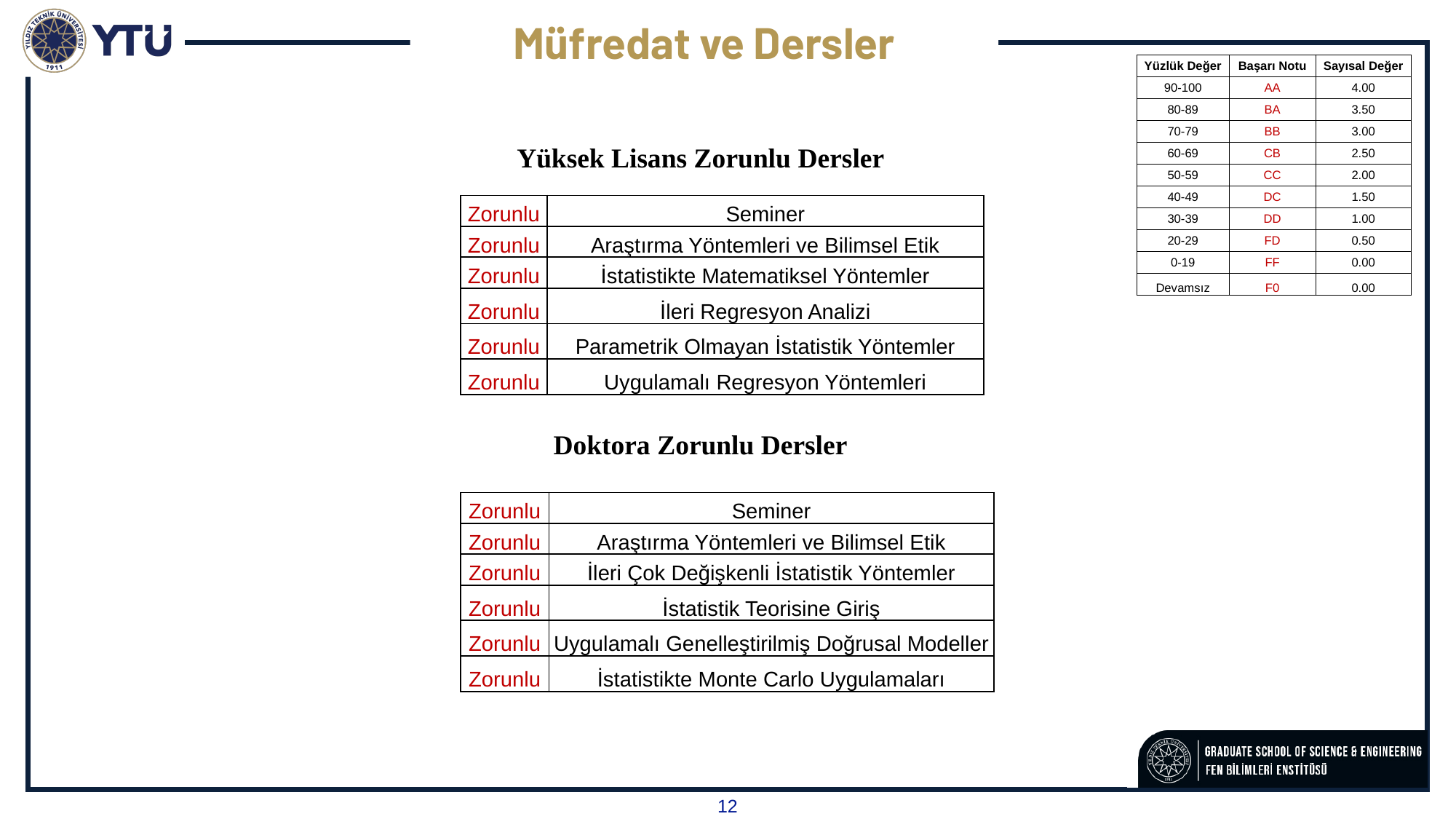

Müfredat ve Dersler
| Yüzlük Değer | Başarı Notu | Sayısal Değer |
| --- | --- | --- |
| 90-100 | AA | 4.00 |
| 80-89 | BA | 3.50 |
| 70-79 | BB | 3.00 |
| 60-69 | CB | 2.50 |
| 50-59 | CC | 2.00 |
| 40-49 | DC | 1.50 |
| 30-39 | DD | 1.00 |
| 20-29 | FD | 0.50 |
| 0-19 | FF | 0.00 |
| Devamsız | F0 | 0.00 |
Yüksek Lisans Zorunlu Dersler

| Zorunlu | Seminer |
| --- | --- |
| Zorunlu | Araştırma Yöntemleri ve Bilimsel Etik |
| Zorunlu | İstatistikte Matematiksel Yöntemler |
| Zorunlu | İleri Regresyon Analizi |
| Zorunlu | Parametrik Olmayan İstatistik Yöntemler |
| Zorunlu | Uygulamalı Regresyon Yöntemleri |
Doktora Zorunlu Dersler

| Zorunlu | Seminer |
| --- | --- |
| Zorunlu | Araştırma Yöntemleri ve Bilimsel Etik |
| Zorunlu | İleri Çok Değişkenli İstatistik Yöntemler |
| Zorunlu | İstatistik Teorisine Giriş |
| Zorunlu | Uygulamalı Genelleştirilmiş Doğrusal Modeller |
| Zorunlu | İstatistikte Monte Carlo Uygulamaları |
12